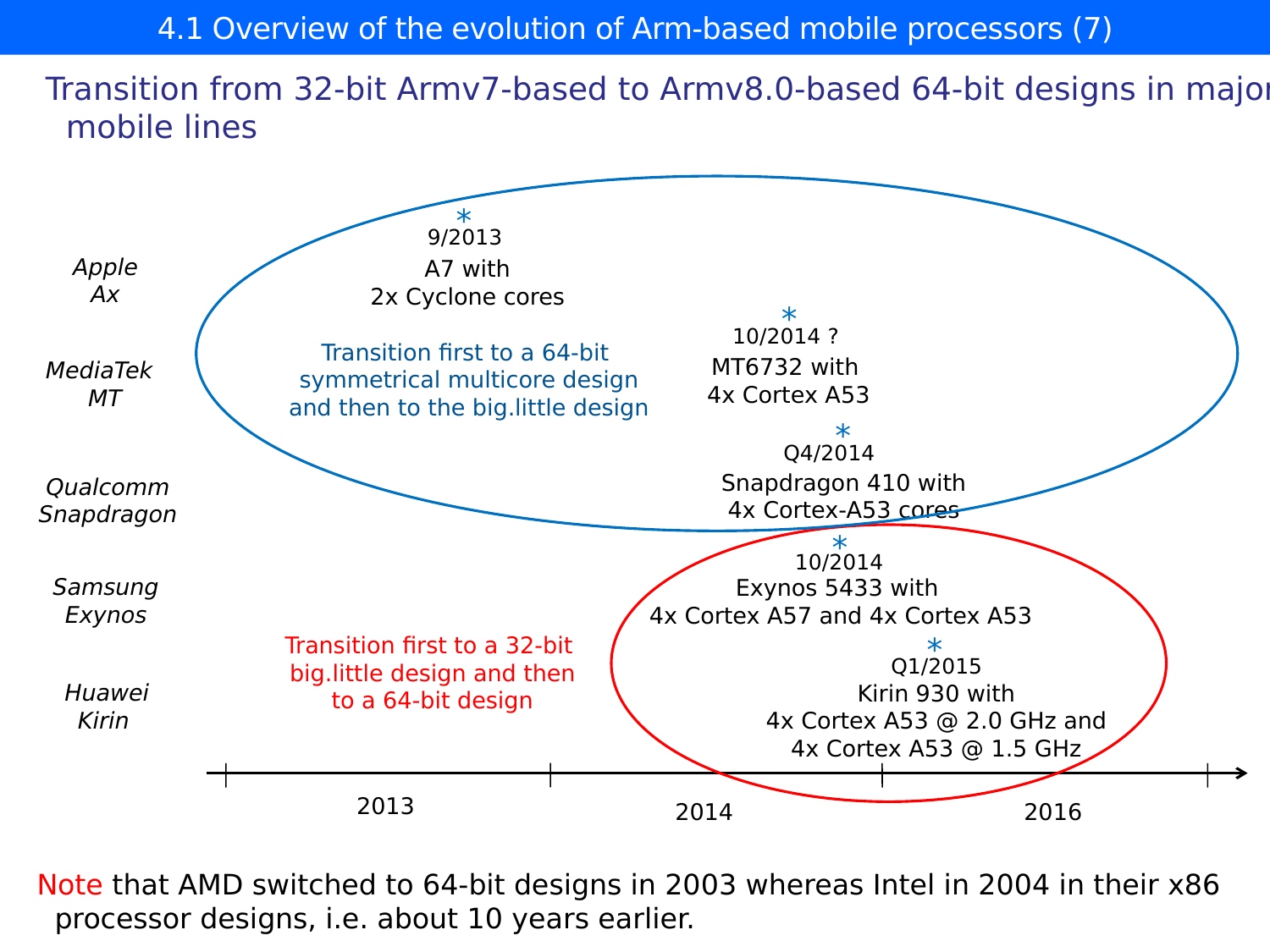

# 4.1 Overview of the evolution of Arm-based mobile processors (7)
Transition from 32-bit Armv7-based to Armv8.0-based 64-bit designs in major
  mobile lines

*
9/2013
Apple
Ax
A7 with
2x Cyclone cores
*
10/2014 ?
Transition first to a 64-bit
symmetrical multicore design
and then to the big.little design
MT6732 with
4x Cortex A53
MediaTek
MT
*
Q4/2014
Snapdragon 410 with
4x Cortex-A53 cores
Qualcomm
Snapdragon

*
10/2014
Samsung
Exynos
Exynos 5433 with
4x Cortex A57 and 4x Cortex A53
Transition first to a 32-bit
 big.little design and then
 to a 64-bit design
*
Q1/2015
Huawei
Kirin
Kirin 930 with
4x Cortex A53 @ 2.0 GHz and
4x Cortex A53 @ 1.5 GHz

2013
2014
2016
Note that AMD switched to 64-bit designs in 2003 whereas Intel in 2004 in their x86
  processor designs, i.e. about 10 years earlier.